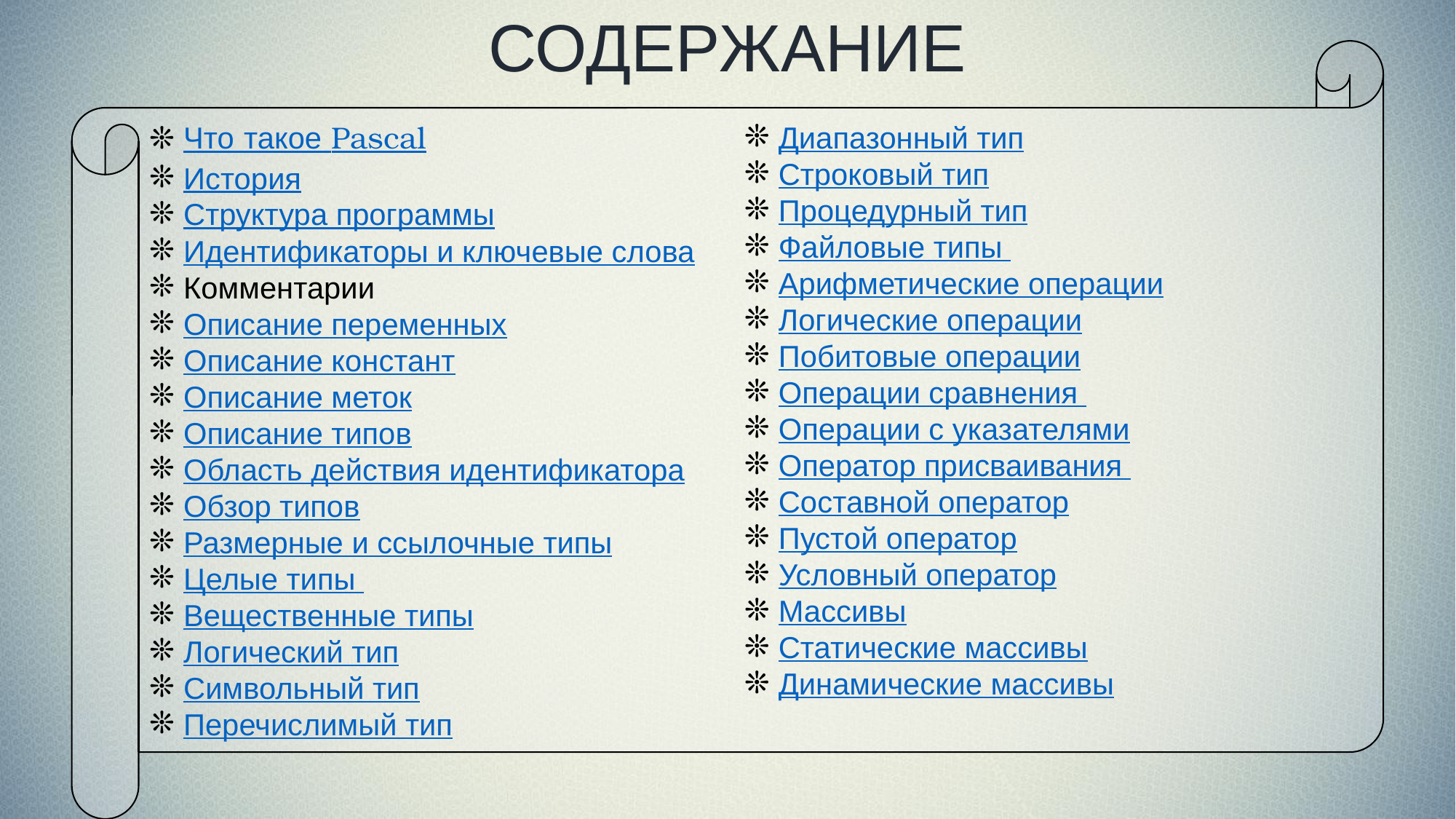

СОДЕРЖАНИЕ
Что такое Pascal
История
Структура программы
Идентификаторы и ключевые слова
Комментарии
Описание переменных
Описание констант
Описание меток
Описание типов
Область действия идентификатора
Обзор типов
Размерные и ссылочные типы
Целые типы
Вещественные типы
Логический тип
Символьный тип
Перечислимый тип
Диапазонный тип
Строковый тип
Процедурный тип
Файловые типы
Арифметические операции
Логические операции
Побитовые операции
Операции сравнения
Операции с указателями
Оператор присваивания
Составной оператор
Пустой оператор
Условный оператор
Массивы
Статические массивы
Динамические массивы